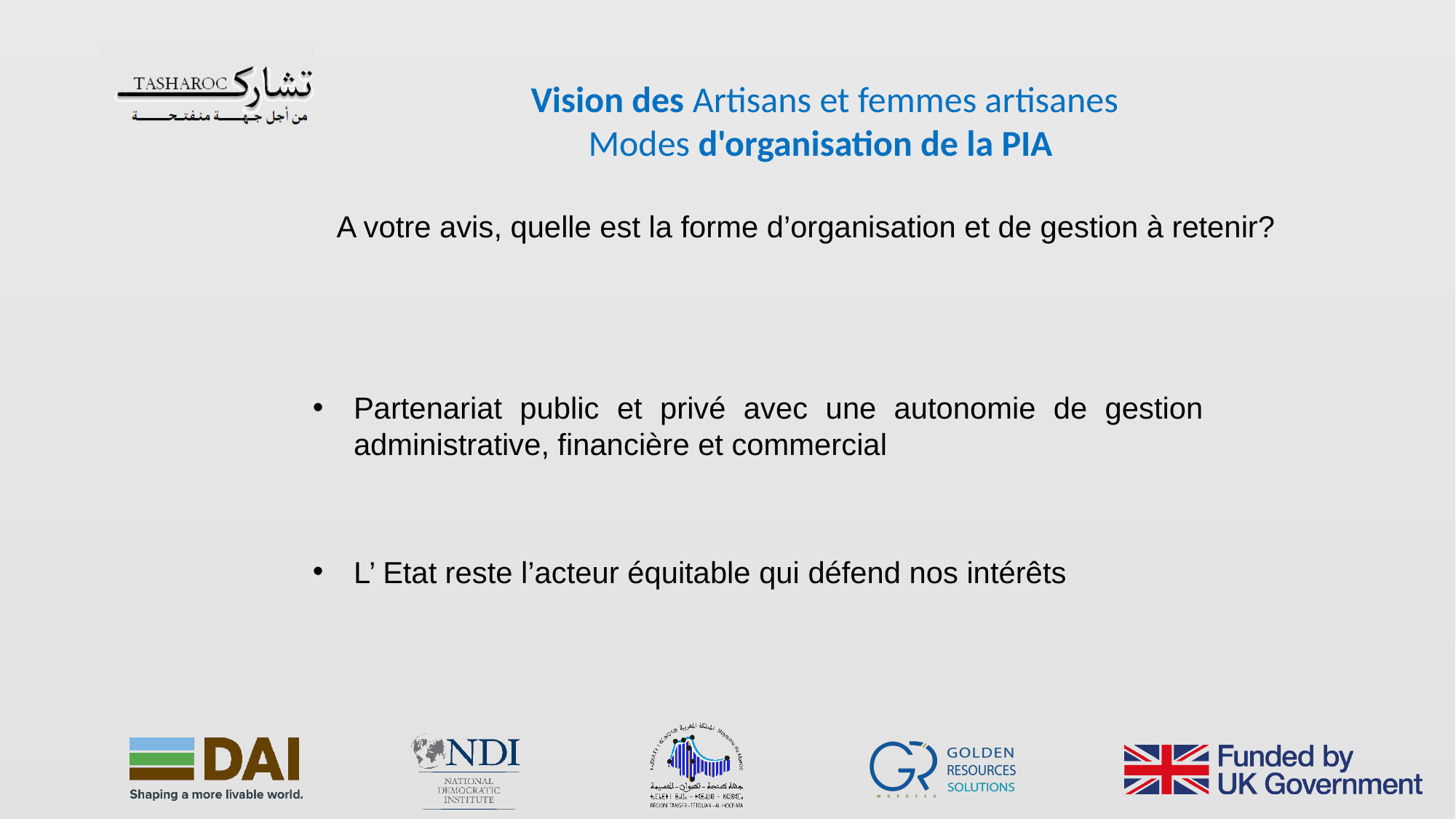

Vision des Artisans et femmes artisanes
Modes d'organisation de la PIA

A votre avis, quelle est la forme d’organisation et de gestion à retenir?

Partenariat public et privé avec une autonomie de gestion administrative, financière et commercial
L’ Etat reste l’acteur équitable qui défend nos intérêts